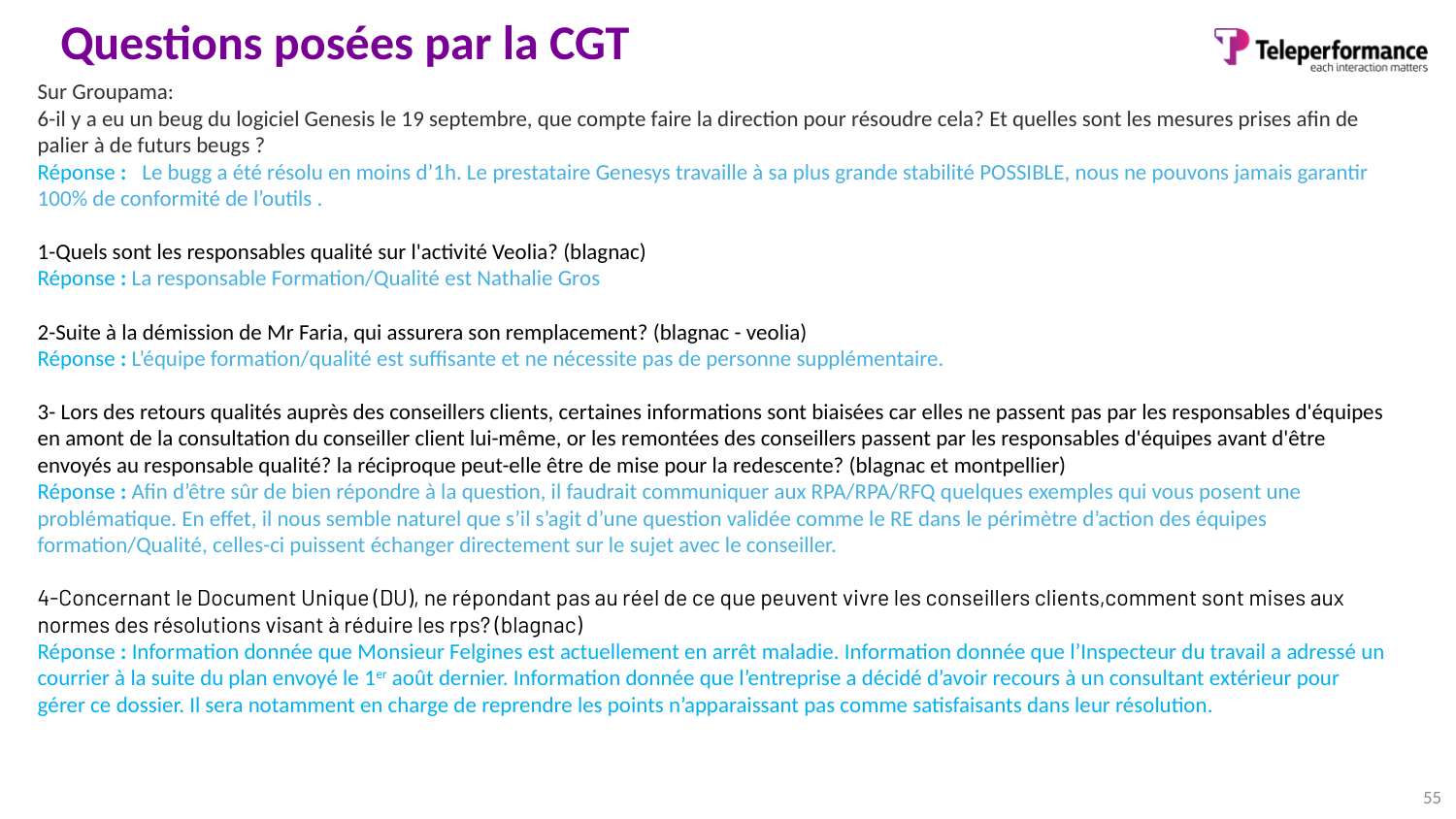

# Questions posées par la CGT
Sur Groupama:
6-il y a eu un beug du logiciel Genesis le 19 septembre, que compte faire la direction pour résoudre cela? Et quelles sont les mesures prises afin de palier à de futurs beugs ?
Réponse :   Le bugg a été résolu en moins d’1h. Le prestataire Genesys travaille à sa plus grande stabilité POSSIBLE, nous ne pouvons jamais garantir 100% de conformité de l’outils .

1-Quels sont les responsables qualité sur l'activité Veolia? (blagnac)
Réponse : La responsable Formation/Qualité est Nathalie Gros

2-Suite à la démission de Mr Faria, qui assurera son remplacement? (blagnac - veolia)
Réponse : L’équipe formation/qualité est suffisante et ne nécessite pas de personne supplémentaire.

3- Lors des retours qualités auprès des conseillers clients, certaines informations sont biaisées car elles ne passent pas par les responsables d'équipes en amont de la consultation du conseiller client lui-même, or les remontées des conseillers passent par les responsables d'équipes avant d'être envoyés au responsable qualité? la réciproque peut-elle être de mise pour la redescente? (blagnac et montpellier)
Réponse : Afin d’être sûr de bien répondre à la question, il faudrait communiquer aux RPA/RPA/RFQ quelques exemples qui vous posent une problématique. En effet, il nous semble naturel que s’il s’agit d’une question validée comme le RE dans le périmètre d’action des équipes formation/Qualité, celles-ci puissent échanger directement sur le sujet avec le conseiller.

4-Concernant le Document Unique (DU), ne répondant pas au réel de ce que peuvent vivre les conseillers clients,comment sont mises aux normes des résolutions visant à réduire les rps? (blagnac)
Réponse : Information donnée que Monsieur Felgines est actuellement en arrêt maladie. Information donnée que l’Inspecteur du travail a adressé un courrier à la suite du plan envoyé le 1er août dernier. Information donnée que l’entreprise a décidé d’avoir recours à un consultant extérieur pour gérer ce dossier. Il sera notamment en charge de reprendre les points n’apparaissant pas comme satisfaisants dans leur résolution.

55